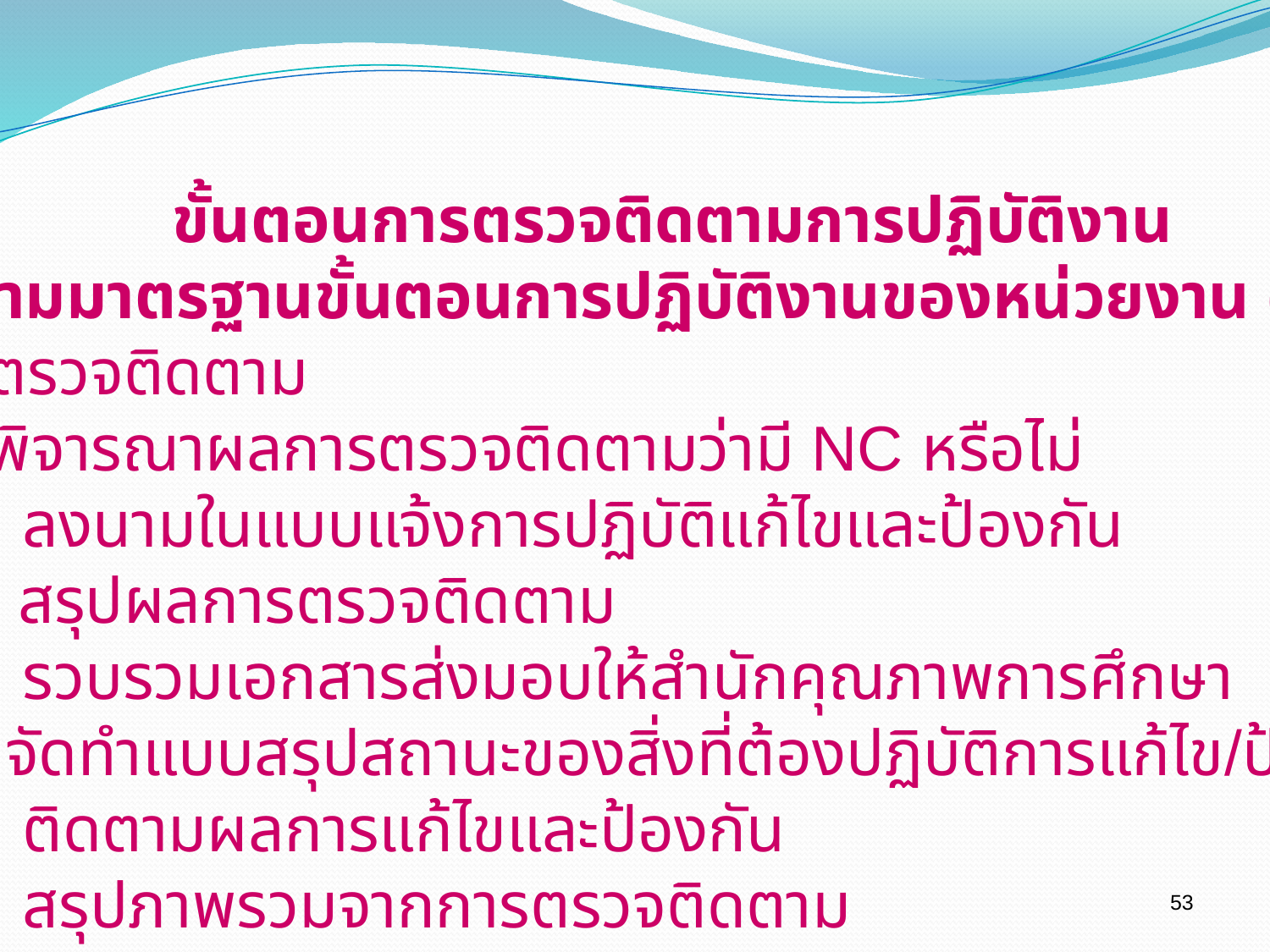

ขั้นตอนการตรวจติดตามการปฏิบัติงาน
ตามมาตรฐานขั้นตอนการปฏิบัติงานของหน่วยงาน (ต่อ)
8. ตรวจติดตาม
9. พิจารณาผลการตรวจติดตามว่ามี NC หรือไม่
10. ลงนามในแบบแจ้งการปฏิบัติแก้ไขและป้องกัน
11. สรุปผลการตรวจติดตาม
12. รวบรวมเอกสารส่งมอบให้สำนักคุณภาพการศึกษา
13.จัดทำแบบสรุปสถานะของสิ่งที่ต้องปฏิบัติการแก้ไข/ป้องกัน
14. ติดตามผลการแก้ไขและป้องกัน
15. สรุปภาพรวมจากการตรวจติดตาม

53